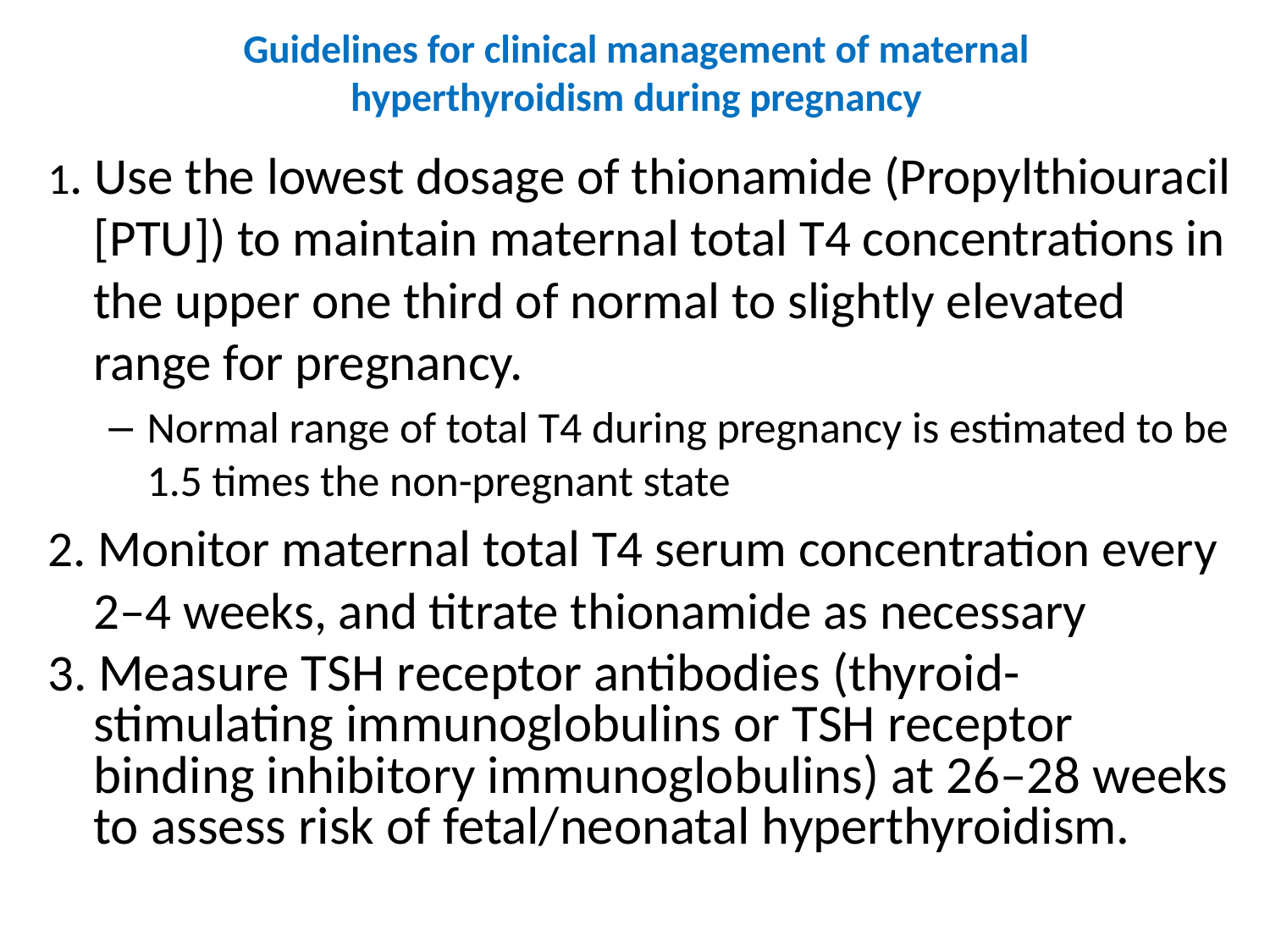

# Guidelines for clinical management of maternal hyperthyroidism during pregnancy
1. Use the lowest dosage of thionamide (Propylthiouracil [PTU]) to maintain maternal total T4 concentrations in the upper one third of normal to slightly elevated range for pregnancy.
Normal range of total T4 during pregnancy is estimated to be 1.5 times the non-pregnant state
2. Monitor maternal total T4 serum concentration every 2–4 weeks, and titrate thionamide as necessary
3. Measure TSH receptor antibodies (thyroid-stimulating immunoglobulins or TSH receptor binding inhibitory immunoglobulins) at 26–28 weeks to assess risk of fetal/neonatal hyperthyroidism.